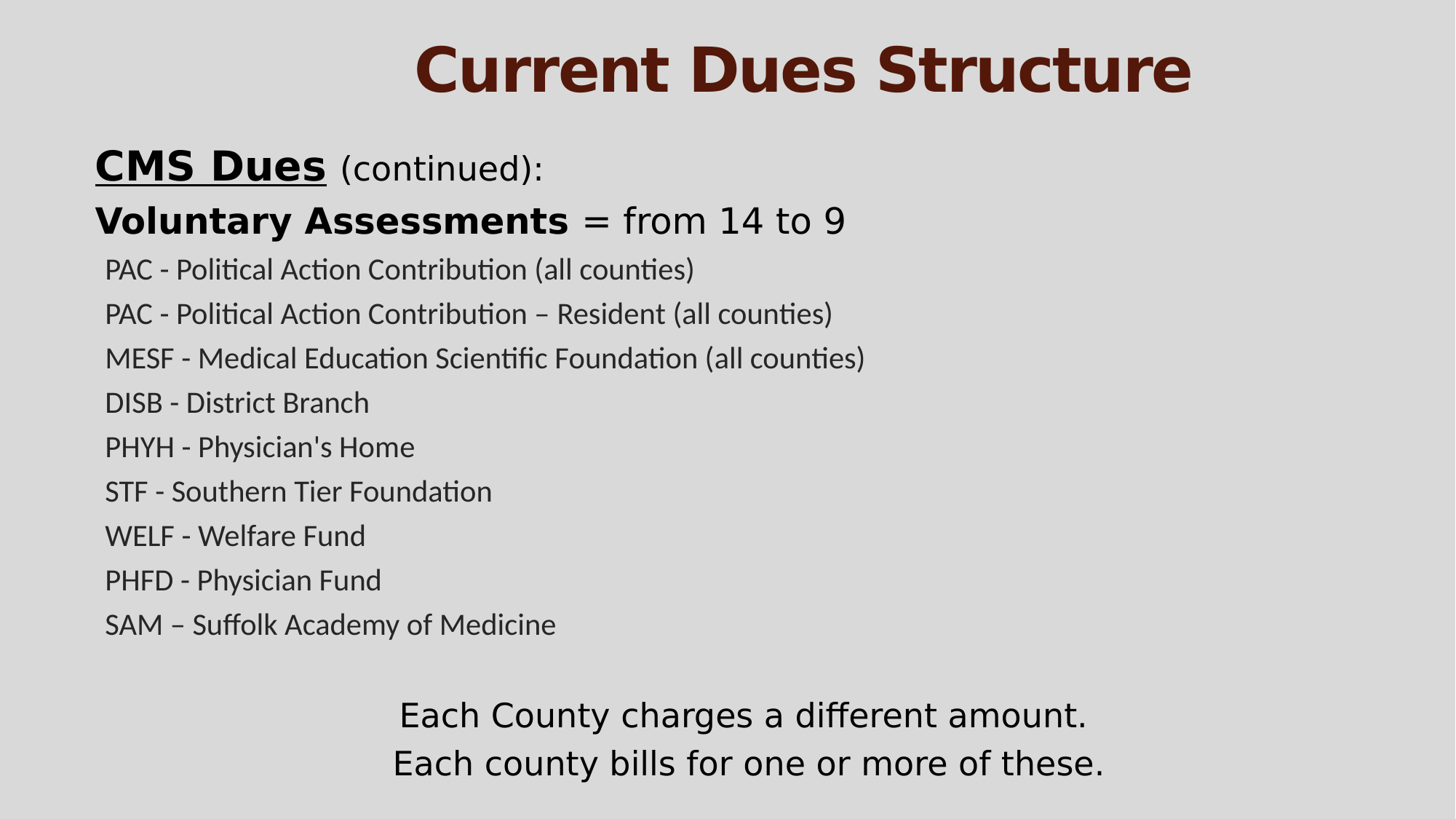

# Current Dues Structure
CMS Dues (continued):
Voluntary Assessments = from 14 to 9
PAC - Political Action Contribution (all counties)
PAC - Political Action Contribution – Resident (all counties)
MESF - Medical Education Scientific Foundation (all counties)
DISB - District Branch
PHYH - Physician's Home
STF - Southern Tier Foundation
WELF - Welfare Fund
PHFD - Physician Fund
SAM – Suffolk Academy of Medicine

Each County charges a different amount.
Each county bills for one or more of these.